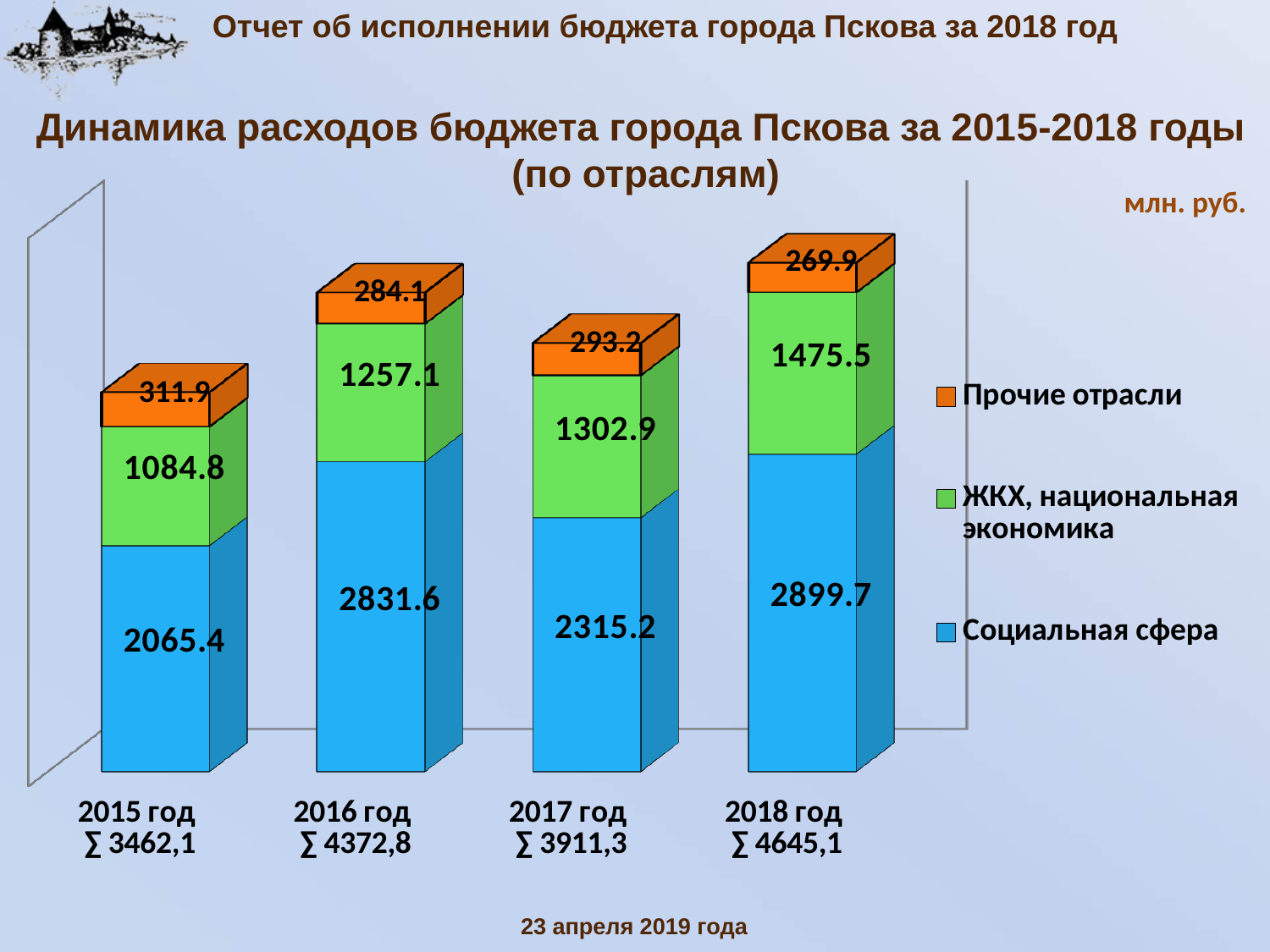

Отчет об исполнении бюджета города Пскова за 2018 год
Динамика расходов бюджета города Пскова за 2015-2018 годы
(по отраслям)

[unsupported chart]

млн. руб.
23 апреля 2019 года